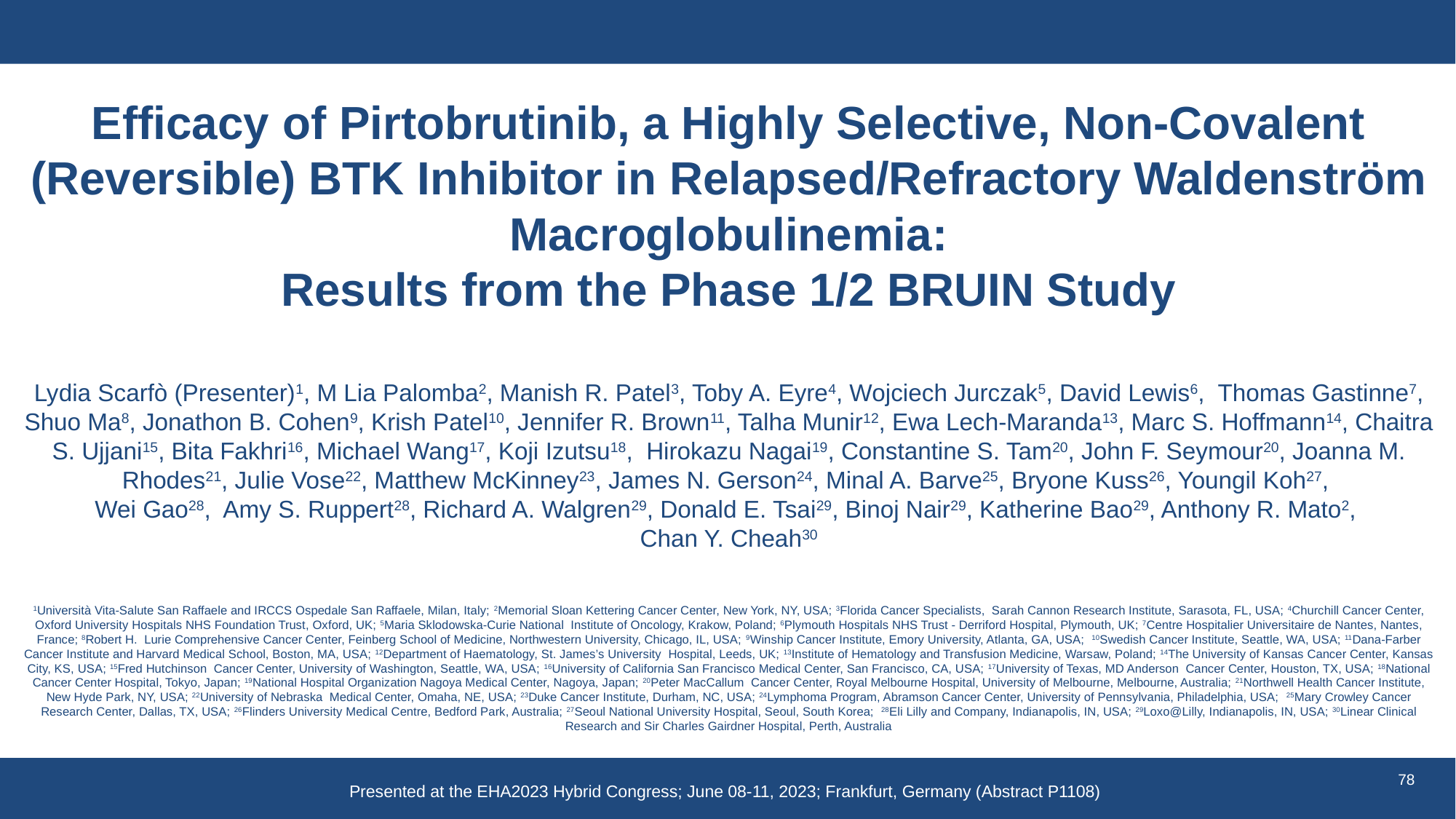

# Efficacy of Pirtobrutinib, a Highly Selective, Non-Covalent (Reversible) BTK Inhibitor in Relapsed/Refractory Waldenström Macroglobulinemia: Results from the Phase 1/2 BRUIN Study
Lydia Scarfò (Presenter)1, M Lia Palomba2, Manish R. Patel3, Toby A. Eyre4, Wojciech Jurczak5, David Lewis6,  Thomas Gastinne7, Shuo Ma8, Jonathon B. Cohen9, Krish Patel10, Jennifer R. Brown11, Talha Munir12, Ewa Lech-Maranda13, Marc S. Hoffmann14, Chaitra S. Ujjani15, Bita Fakhri16, Michael Wang17, Koji Izutsu18,  Hirokazu Nagai19, Constantine S. Tam20, John F. Seymour20, Joanna M. Rhodes21, Julie Vose22, Matthew McKinney23, James N. Gerson24, Minal A. Barve25, Bryone Kuss26, Youngil Koh27,
Wei Gao28,  Amy S. Ruppert28, Richard A. Walgren29, Donald E. Tsai29, Binoj Nair29, Katherine Bao29, Anthony R. Mato2,
Chan Y. Cheah30

1Università Vita-Salute San Raffaele and IRCCS Ospedale San Raffaele, Milan, Italy; 2Memorial Sloan Kettering Cancer Center, New York, NY, USA; 3Florida Cancer Specialists,  Sarah Cannon Research Institute, Sarasota, FL, USA; 4Churchill Cancer Center, Oxford University Hospitals NHS Foundation Trust, Oxford, UK; 5Maria Sklodowska-Curie National  Institute of Oncology, Krakow, Poland; 6Plymouth Hospitals NHS Trust - Derriford Hospital, Plymouth, UK; 7Centre Hospitalier Universitaire de Nantes, Nantes, France; 8Robert H.  Lurie Comprehensive Cancer Center, Feinberg School of Medicine, Northwestern University, Chicago, IL, USA; 9Winship Cancer Institute, Emory University, Atlanta, GA, USA;  10Swedish Cancer Institute, Seattle, WA, USA; 11Dana-Farber Cancer Institute and Harvard Medical School, Boston, MA, USA; 12Department of Haematology, St. James’s University  Hospital, Leeds, UK; 13Institute of Hematology and Transfusion Medicine, Warsaw, Poland; 14The University of Kansas Cancer Center, Kansas City, KS, USA; 15Fred Hutchinson  Cancer Center, University of Washington, Seattle, WA, USA; 16University of California San Francisco Medical Center, San Francisco, CA, USA; 17University of Texas, MD Anderson  Cancer Center, Houston, TX, USA; 18National Cancer Center Hospital, Tokyo, Japan; 19National Hospital Organization Nagoya Medical Center, Nagoya, Japan; 20Peter MacCallum  Cancer Center, Royal Melbourne Hospital, University of Melbourne, Melbourne, Australia; 21Northwell Health Cancer Institute, New Hyde Park, NY, USA; 22University of Nebraska  Medical Center, Omaha, NE, USA; 23Duke Cancer Institute, Durham, NC, USA; 24Lymphoma Program, Abramson Cancer Center, University of Pennsylvania, Philadelphia, USA;  25Mary Crowley Cancer Research Center, Dallas, TX, USA; 26Flinders University Medical Centre, Bedford Park, Australia; 27Seoul National University Hospital, Seoul, South Korea;  28Eli Lilly and Company, Indianapolis, IN, USA; 29Loxo@Lilly, Indianapolis, IN, USA; 30Linear Clinical Research and Sir Charles Gairdner Hospital, Perth, Australia
78
Presented at the EHA2023 Hybrid Congress; June 08-11, 2023; Frankfurt, Germany (Abstract P1108)